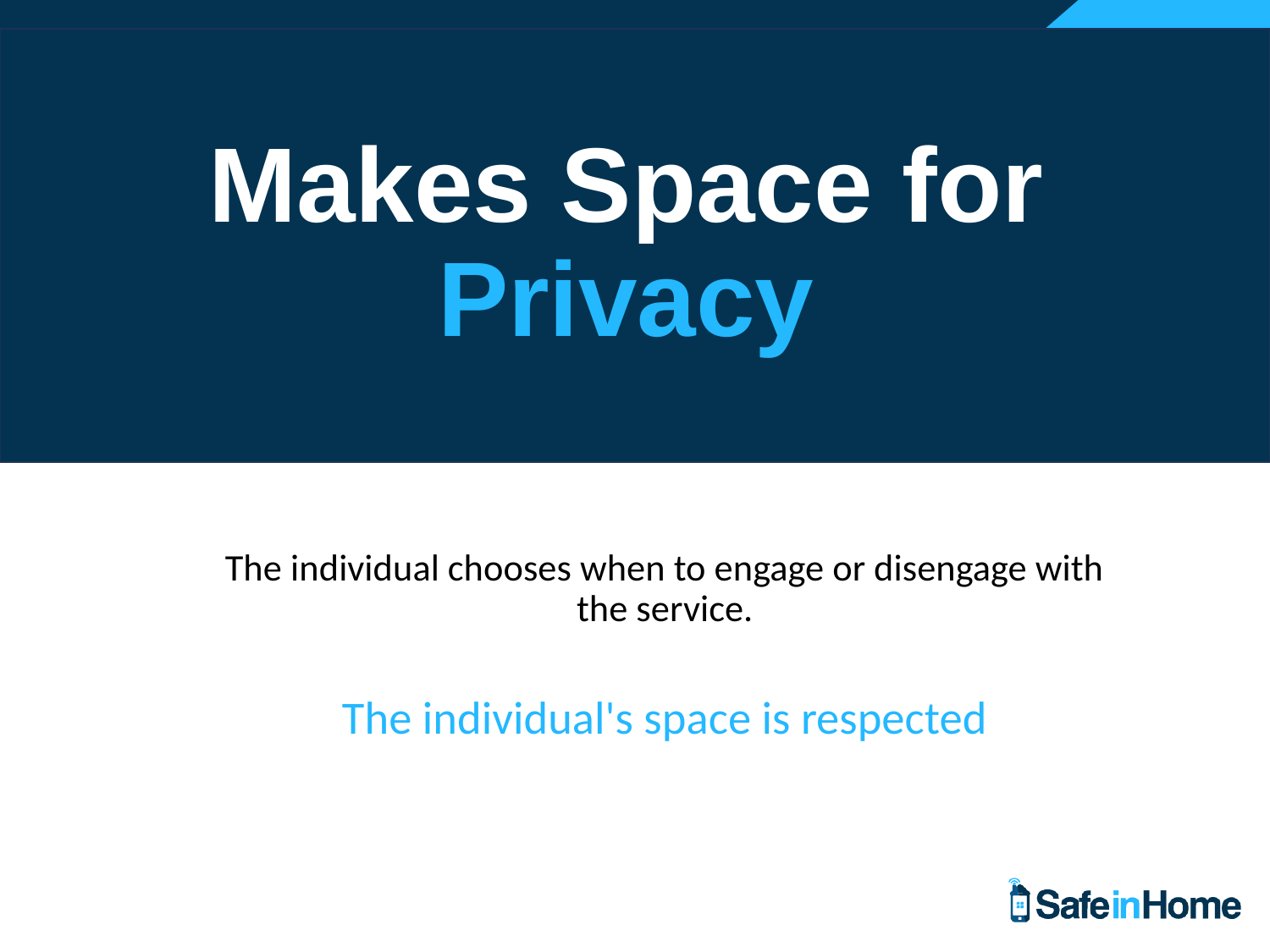

# Makes Space for Privacy
The individual chooses when to engage or disengage with the service.
The individual's space is respected